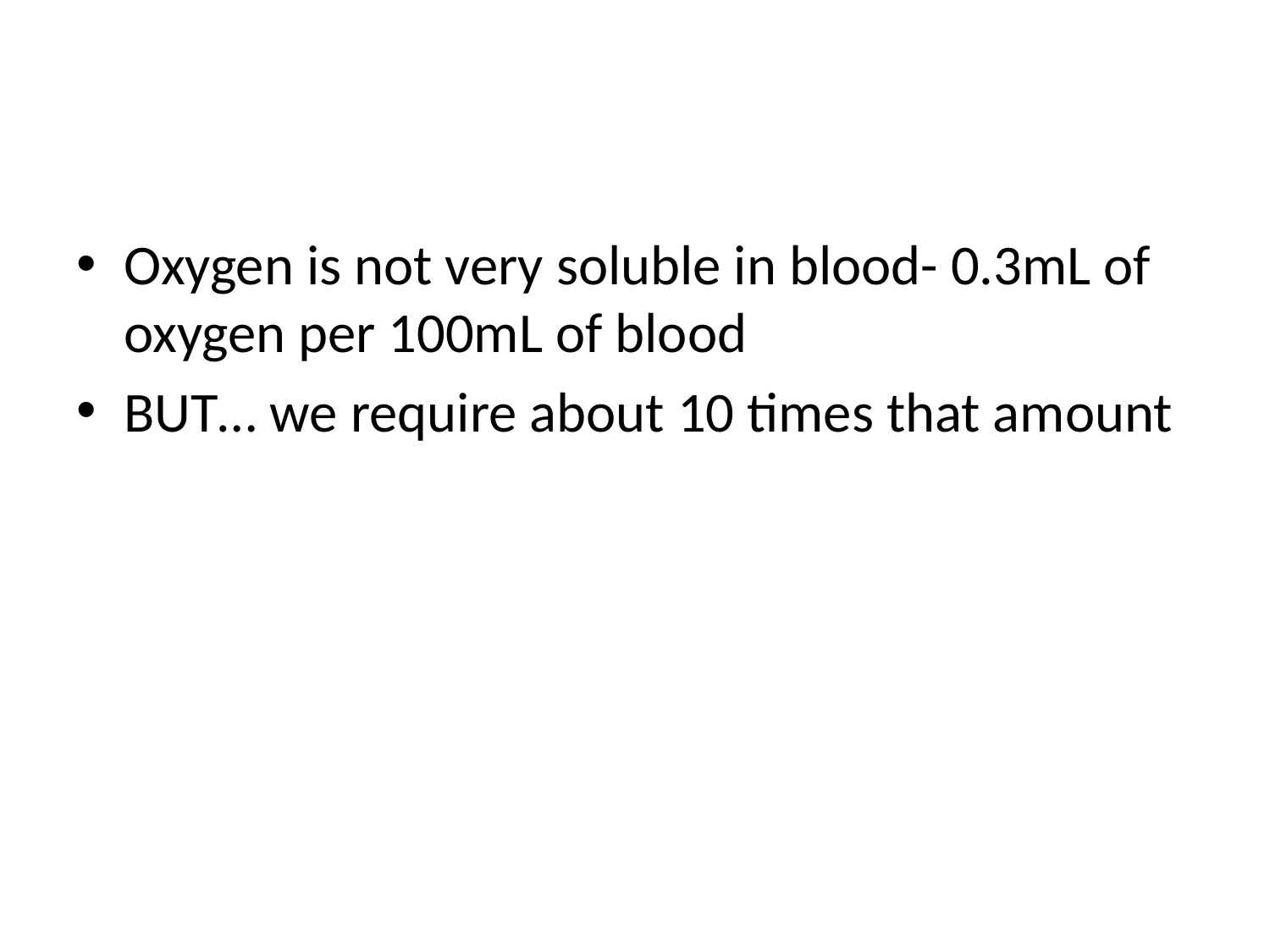

#
Oxygen is not very soluble in blood- 0.3mL of oxygen per 100mL of blood
BUT… we require about 10 times that amount